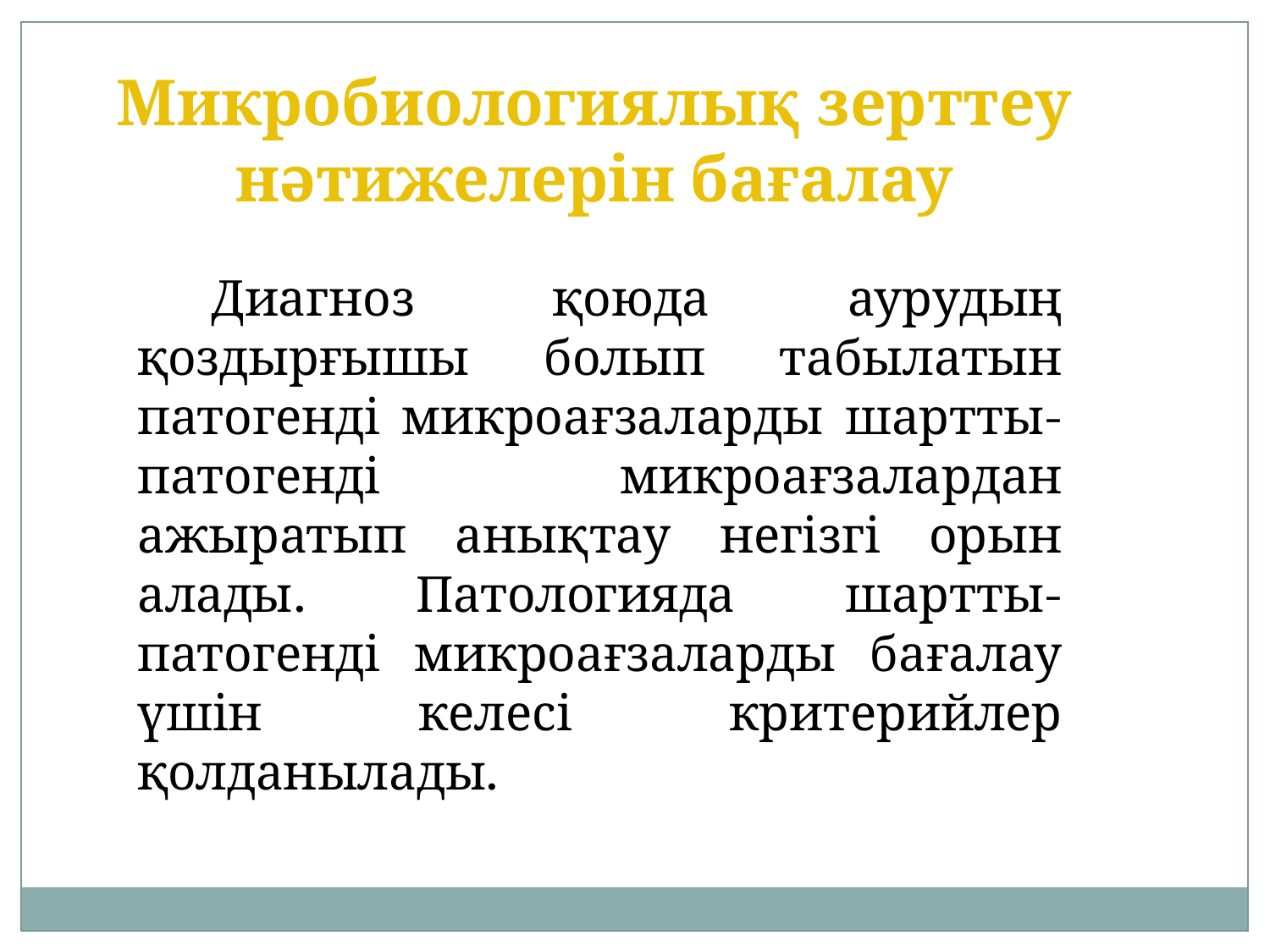

Микробиологиялық зерттеу нәтижелерін бағалау
Диагноз қоюда аурудың қоздырғышы болып табылатын патогенді микроағзаларды шартты-патогенді микроағзалардан ажыратып анықтау негізгі орын алады. Патологияда шартты-патогенді микроағзаларды бағалау үшін келесі критерийлер қолданылады.